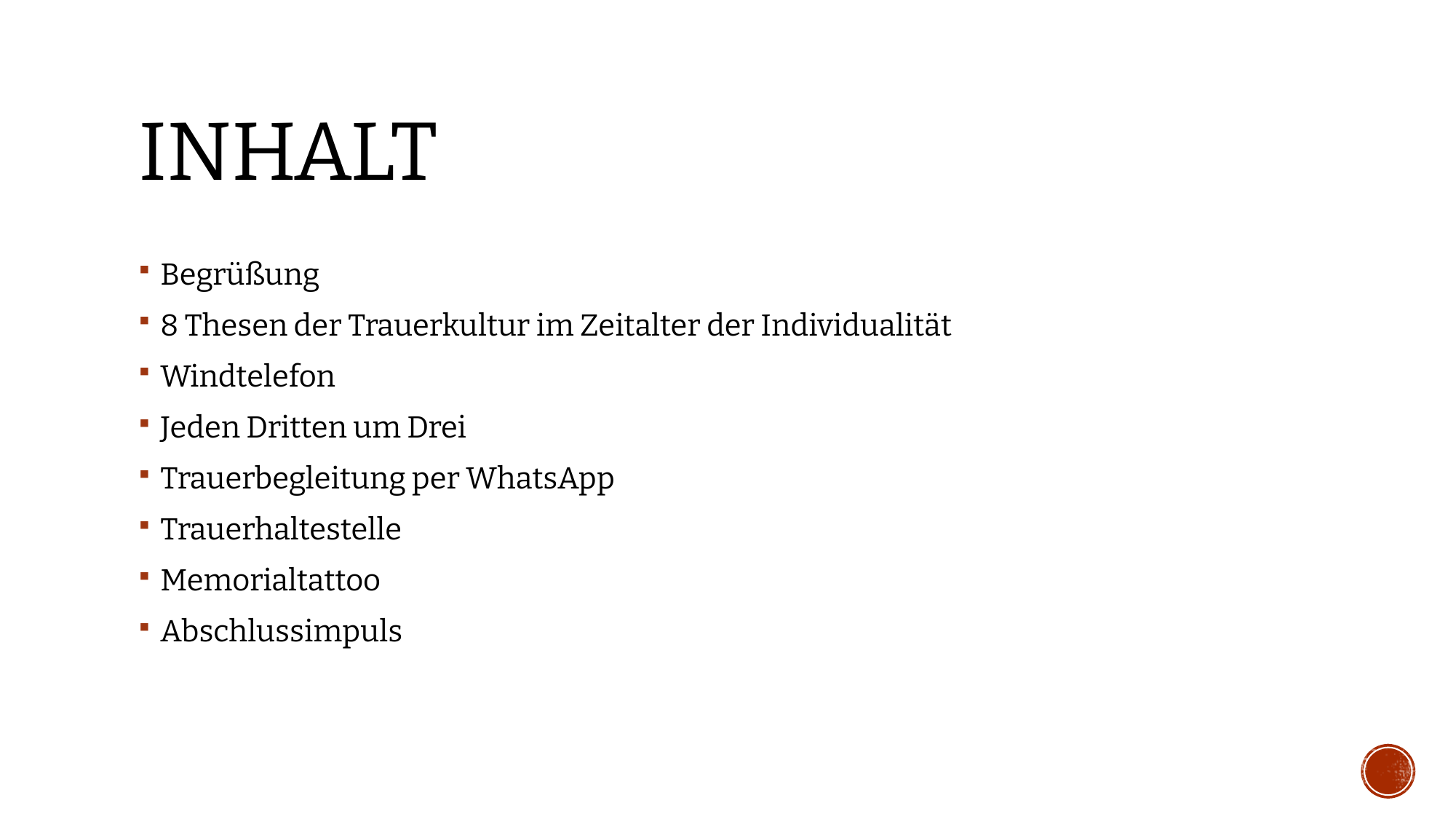

# Inhalt
Begrüßung
8 Thesen der Trauerkultur im Zeitalter der Individualität
Windtelefon
Jeden Dritten um Drei
Trauerbegleitung per WhatsApp
Trauerhaltestelle
Memorialtattoo
Abschlussimpuls